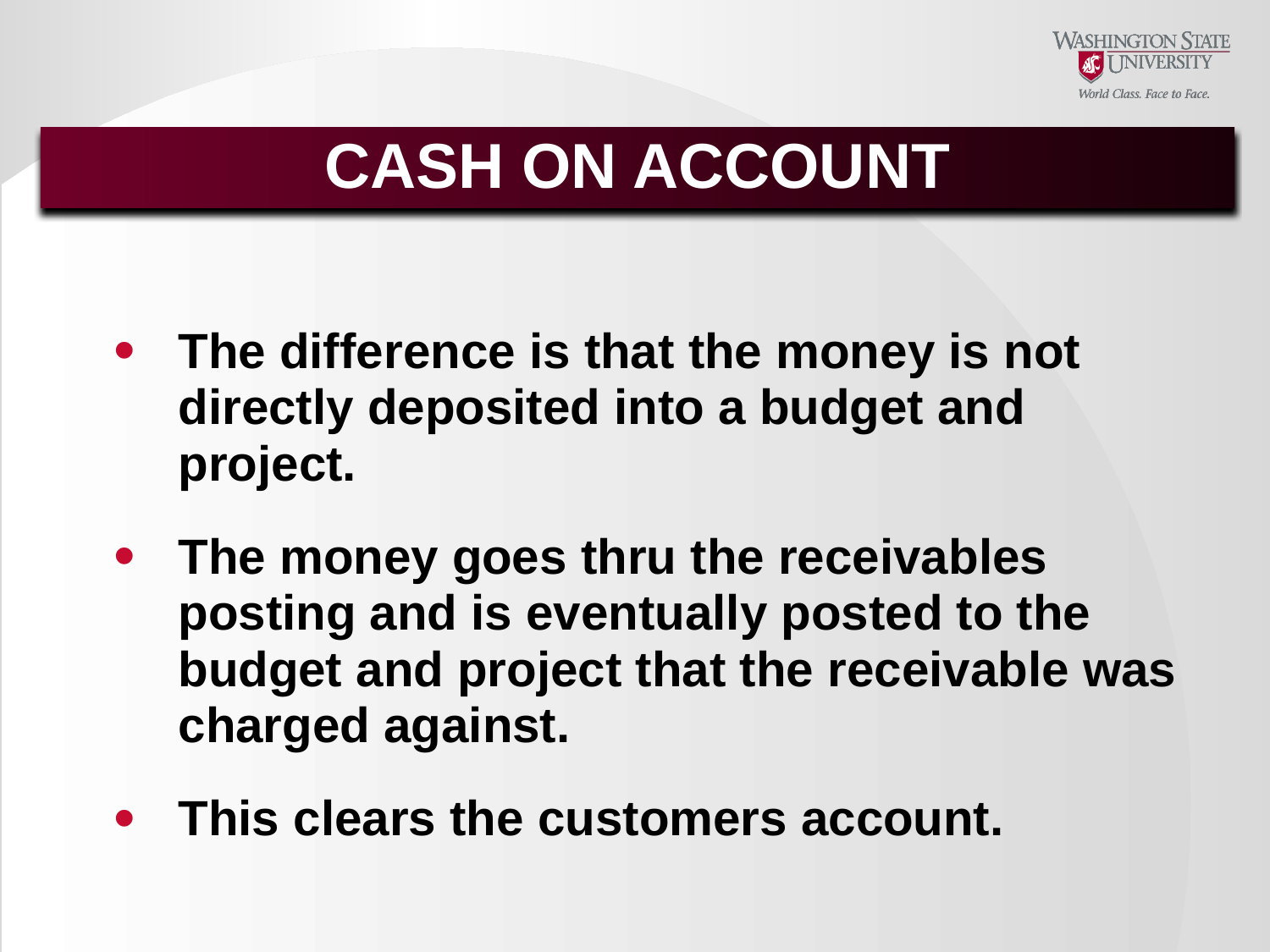

CASH ON ACCOUNT
The difference is that the money is not directly deposited into a budget and project.

The money goes thru the receivables posting and is eventually posted to the budget and project that the receivable was charged against.

This clears the customers account.